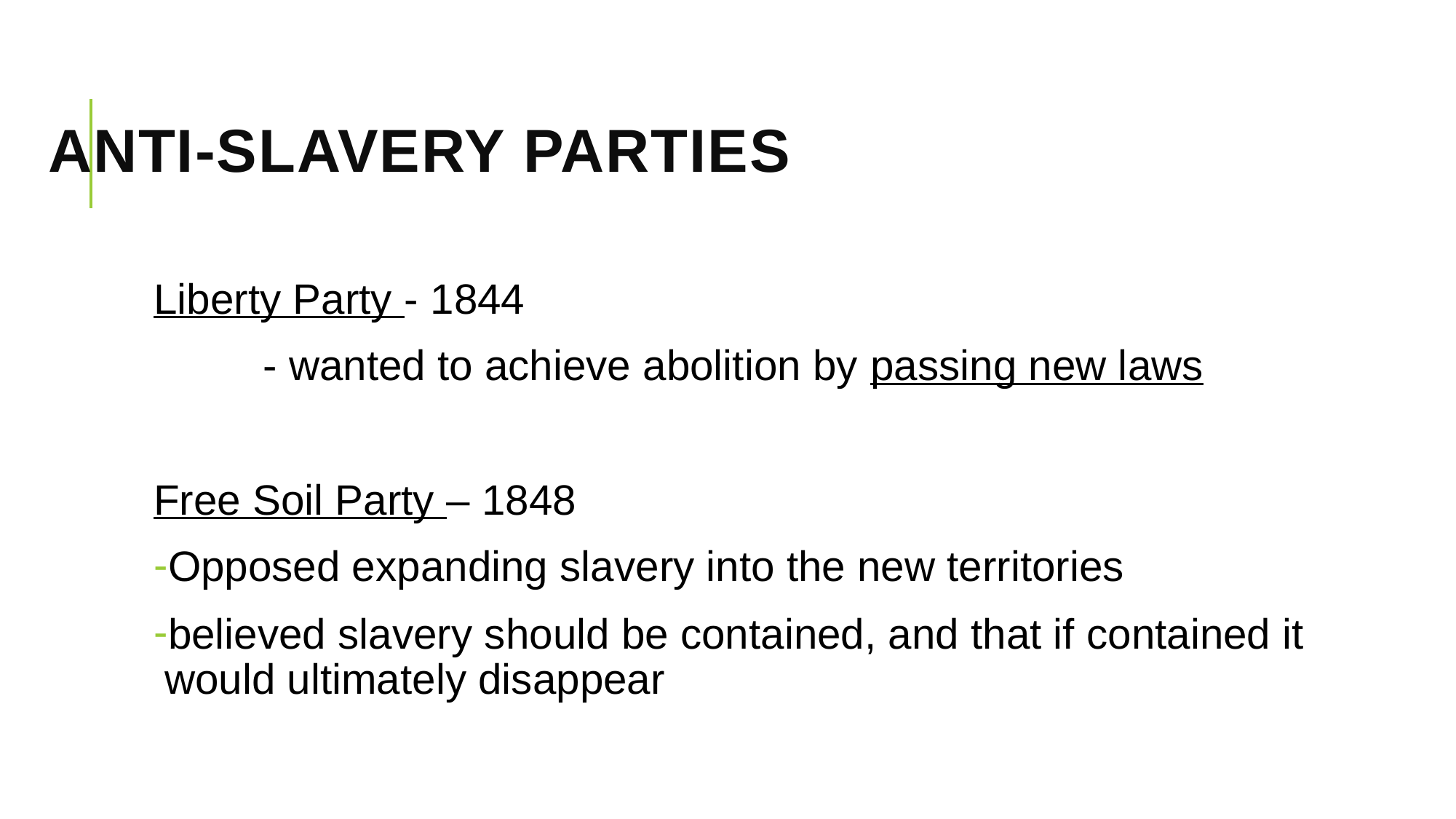

# Anti-Slavery Parties
Liberty Party - 1844
	- wanted to achieve abolition by passing new laws

Free Soil Party – 1848
Opposed expanding slavery into the new territories
believed slavery should be contained, and that if contained it would ultimately disappear